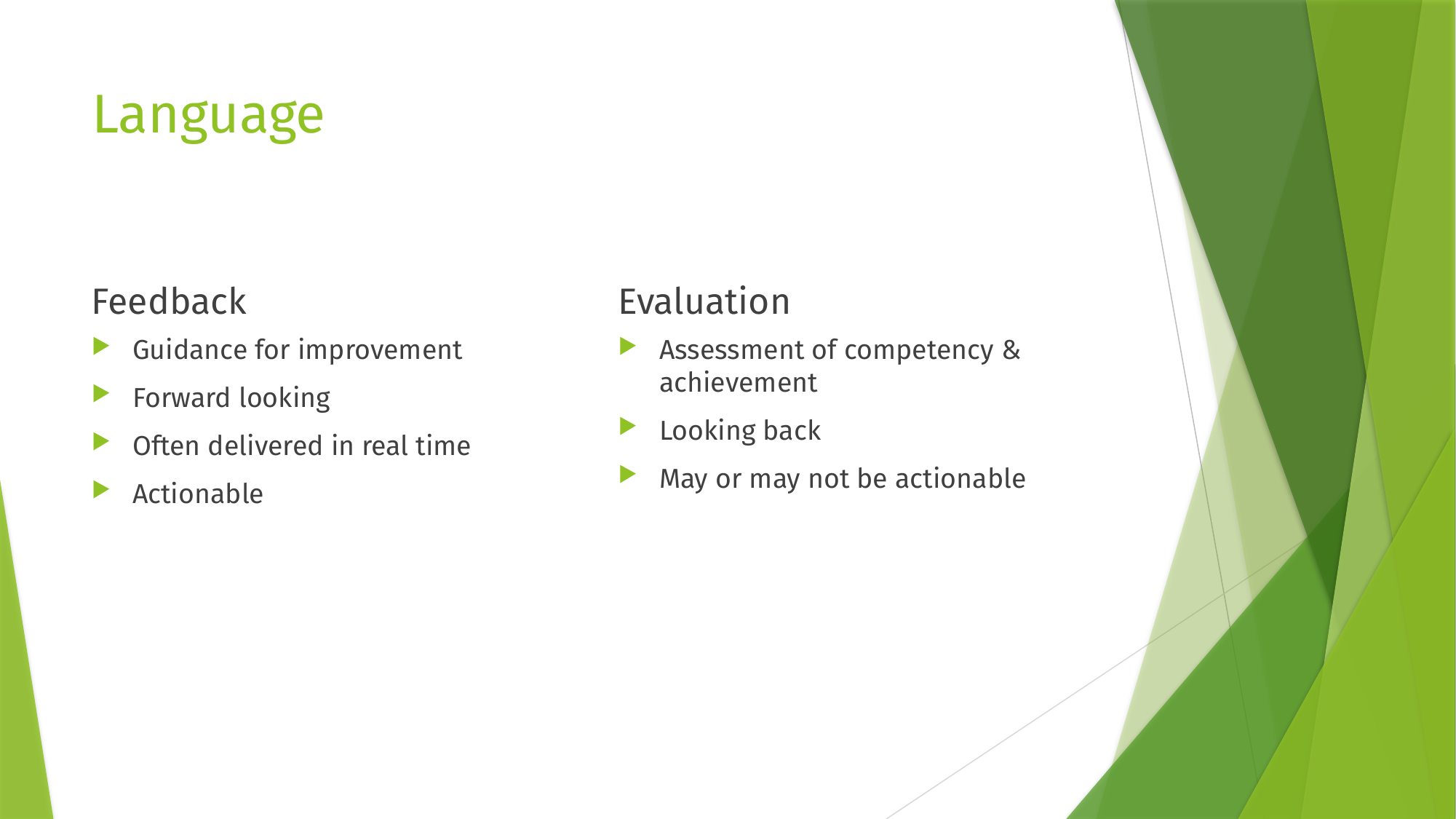

# Language
Feedback
Evaluation
Guidance for improvement
Forward looking
Often delivered in real time
Actionable
Assessment of competency & achievement
Looking back
May or may not be actionable